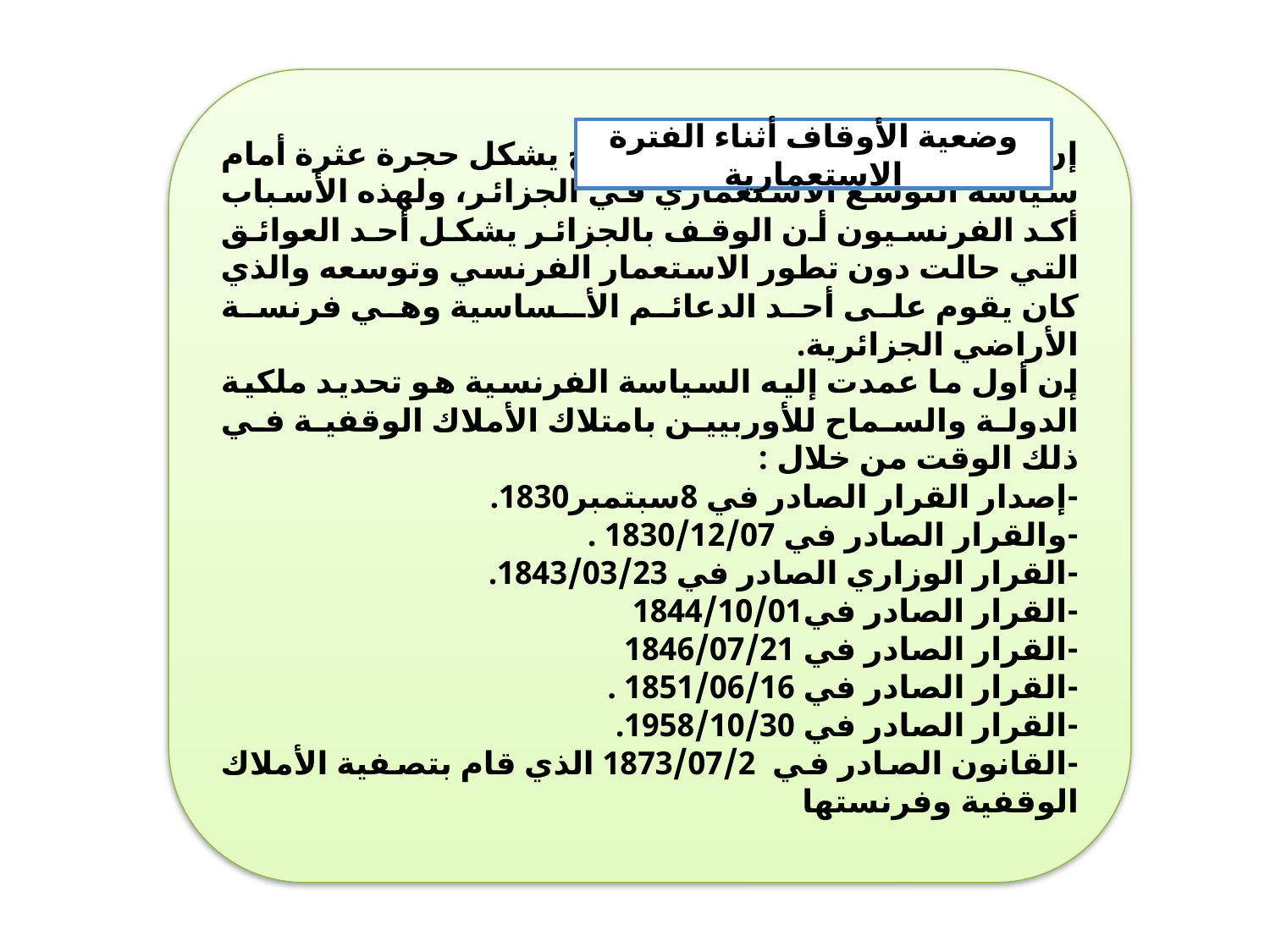

إن كثرة الأوقاف في الجزائر أصبح يشكل حجرة عثرة أمام سياسة التوسع الاستعماري في الجزائر، ولهذه الأسباب أكد الفرنسيون أن الوقف بالجزائر يشكل أحد العوائق التي حالت دون تطور الاستعمار الفرنسي وتوسعه والذي كان يقوم على أحد الدعائم الأـساسية وهي فرنسة الأراضي الجزائرية.
إن أول ما عمدت إليه السياسة الفرنسية هو تحديد ملكية الدولة والسماح للأوربيين بامتلاك الأملاك الوقفية في ذلك الوقت من خلال :
-إصدار القرار الصادر في 8سبتمبر1830.
-والقرار الصادر في 1830/12/07 .
-القرار الوزاري الصادر في 1843/03/23.
-القرار الصادر في1844/10/01
-القرار الصادر في 1846/07/21
-القرار الصادر في 1851/06/16 .
-القرار الصادر في 1958/10/30.
-القانون الصادر في  1873/07/2 الذي قام بتصفية الأملاك الوقفية وفرنستها
وضعية الأوقاف أثناء الفترة الاستعمارية